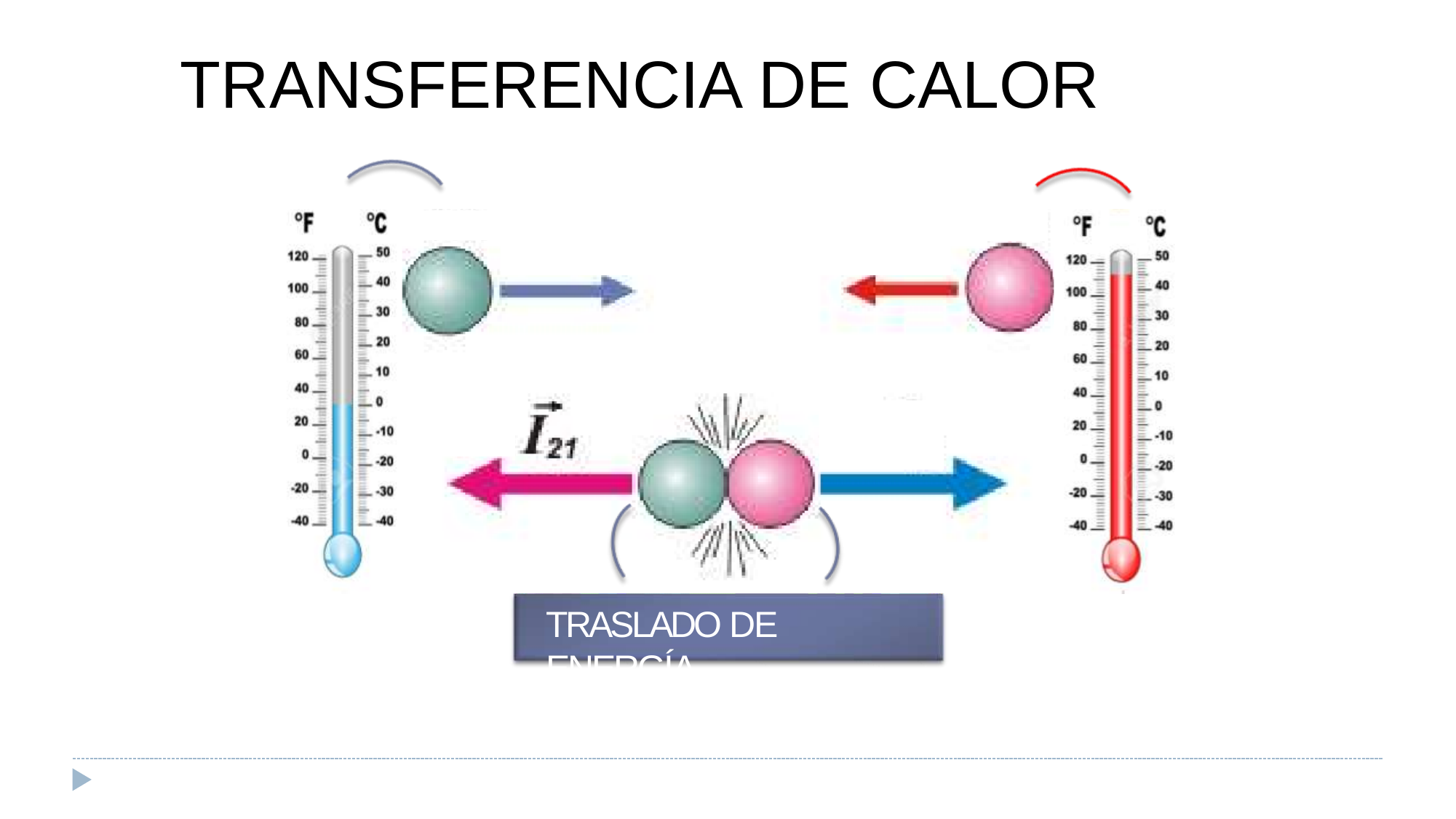

# TRANSFERENCIA DE CALOR

TRASLADO DE ENERGÍA